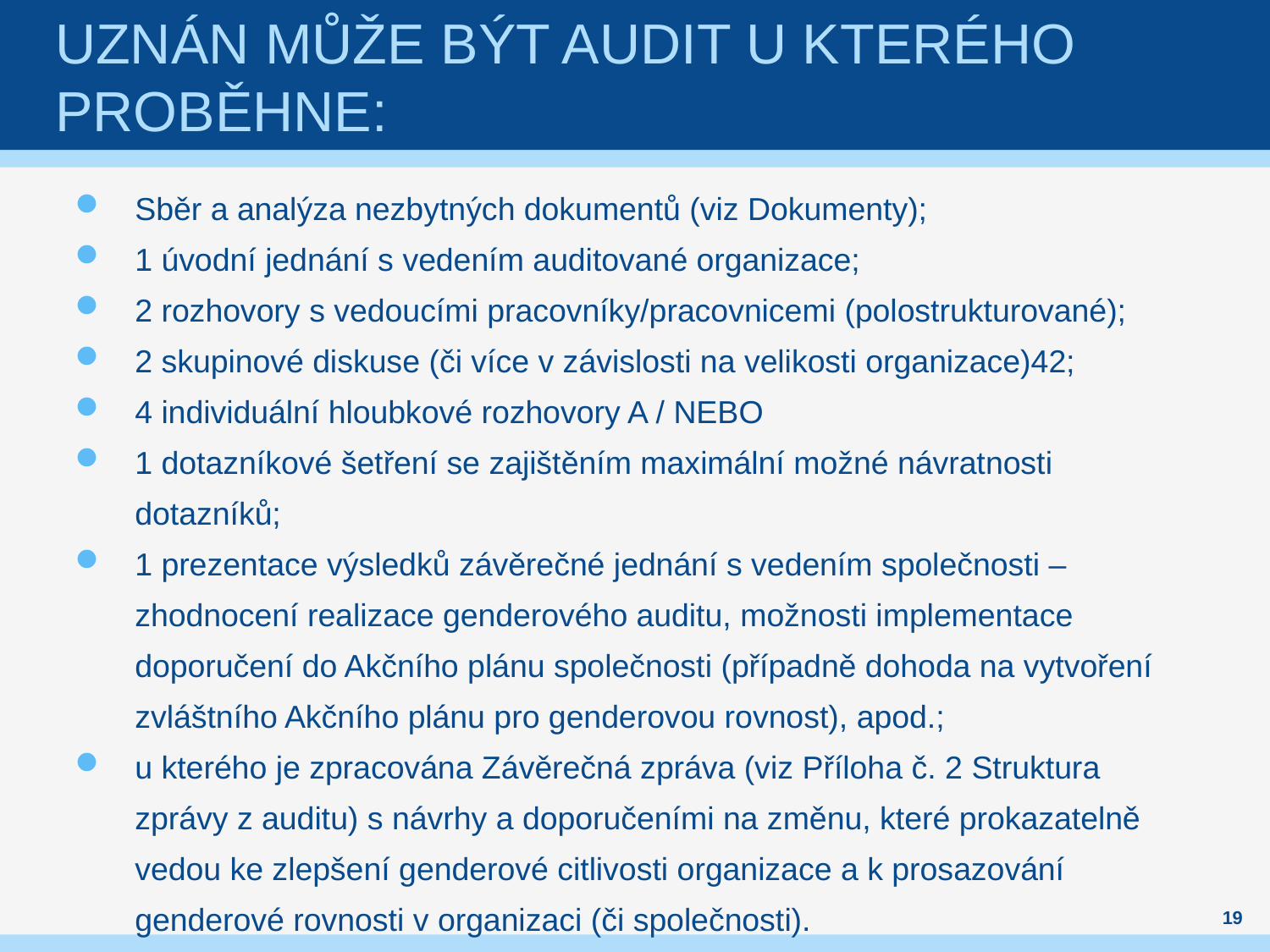

# Uznán může být audit u kterého proběhne:
Sběr a analýza nezbytných dokumentů (viz Dokumenty);
1 úvodní jednání s vedením auditované organizace;
2 rozhovory s vedoucími pracovníky/pracovnicemi (polostrukturované);
2 skupinové diskuse (či více v závislosti na velikosti organizace)42;
4 individuální hloubkové rozhovory A / NEBO
1 dotazníkové šetření se zajištěním maximální možné návratnosti dotazníků;
1 prezentace výsledků závěrečné jednání s vedením společnosti – zhodnocení realizace genderového auditu, možnosti implementace doporučení do Akčního plánu společnosti (případně dohoda na vytvoření zvláštního Akčního plánu pro genderovou rovnost), apod.;
u kterého je zpracována Závěrečná zpráva (viz Příloha č. 2 Struktura zprávy z auditu) s návrhy a doporučeními na změnu, které prokazatelně vedou ke zlepšení genderové citlivosti organizace a k prosazování genderové rovnosti v organizaci (či společnosti).
19